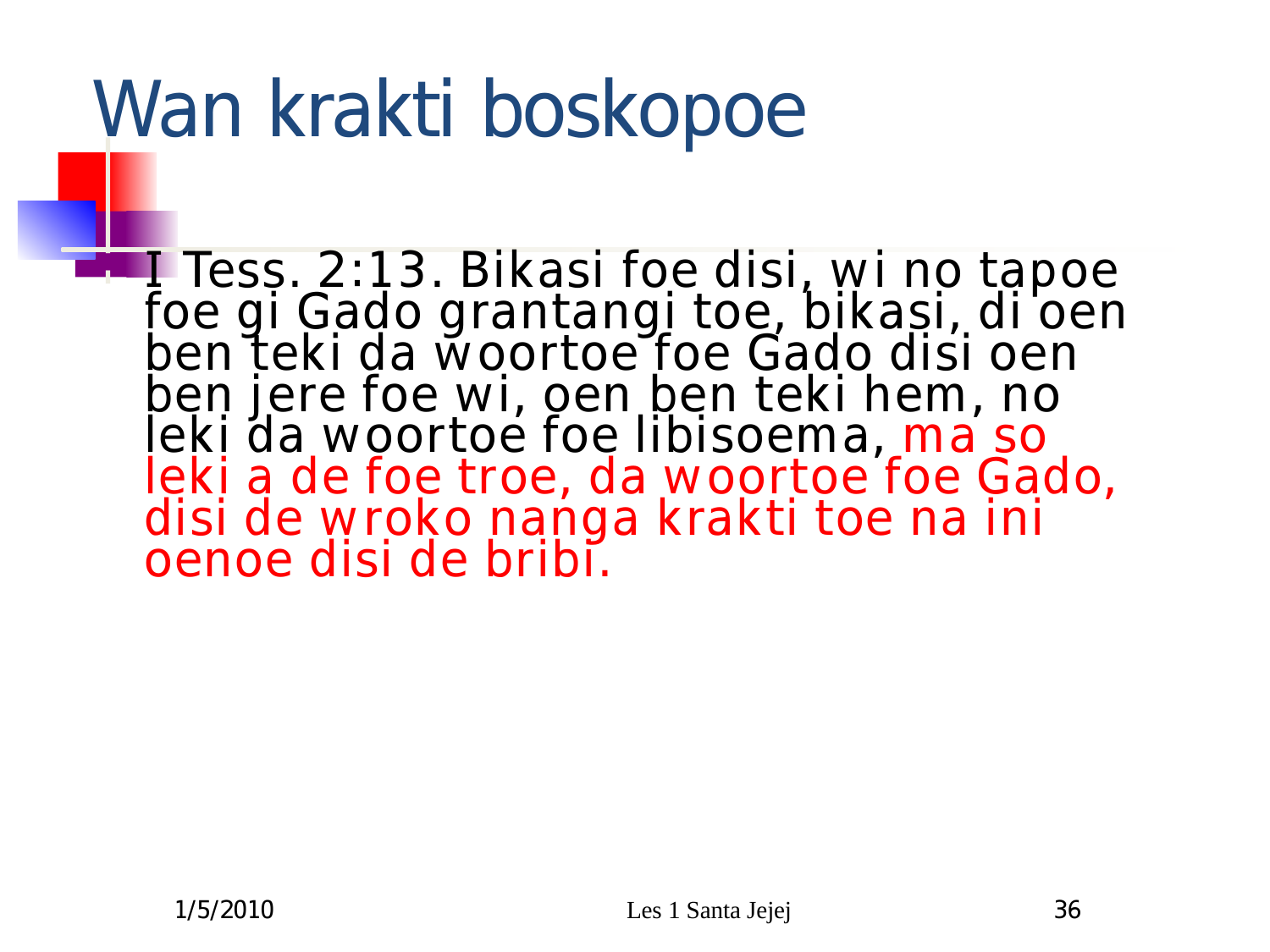

# Wan krakti boskopoe
I Tess. 2:13. Bikasi foe disi, wi no tapoe foe gi Gado grantangi toe, bikasi, di oen ben teki da woortoe foe Gado disi oen ben jere foe wi, oen ben teki hem, no leki da woortoe foe libisoema, ma so leki a de foe troe, da woortoe foe Gado, disi de wroko nanga krakti toe na ini oenoe disi de bribi.
1/5/2010
Les 1 Santa Jejej
36